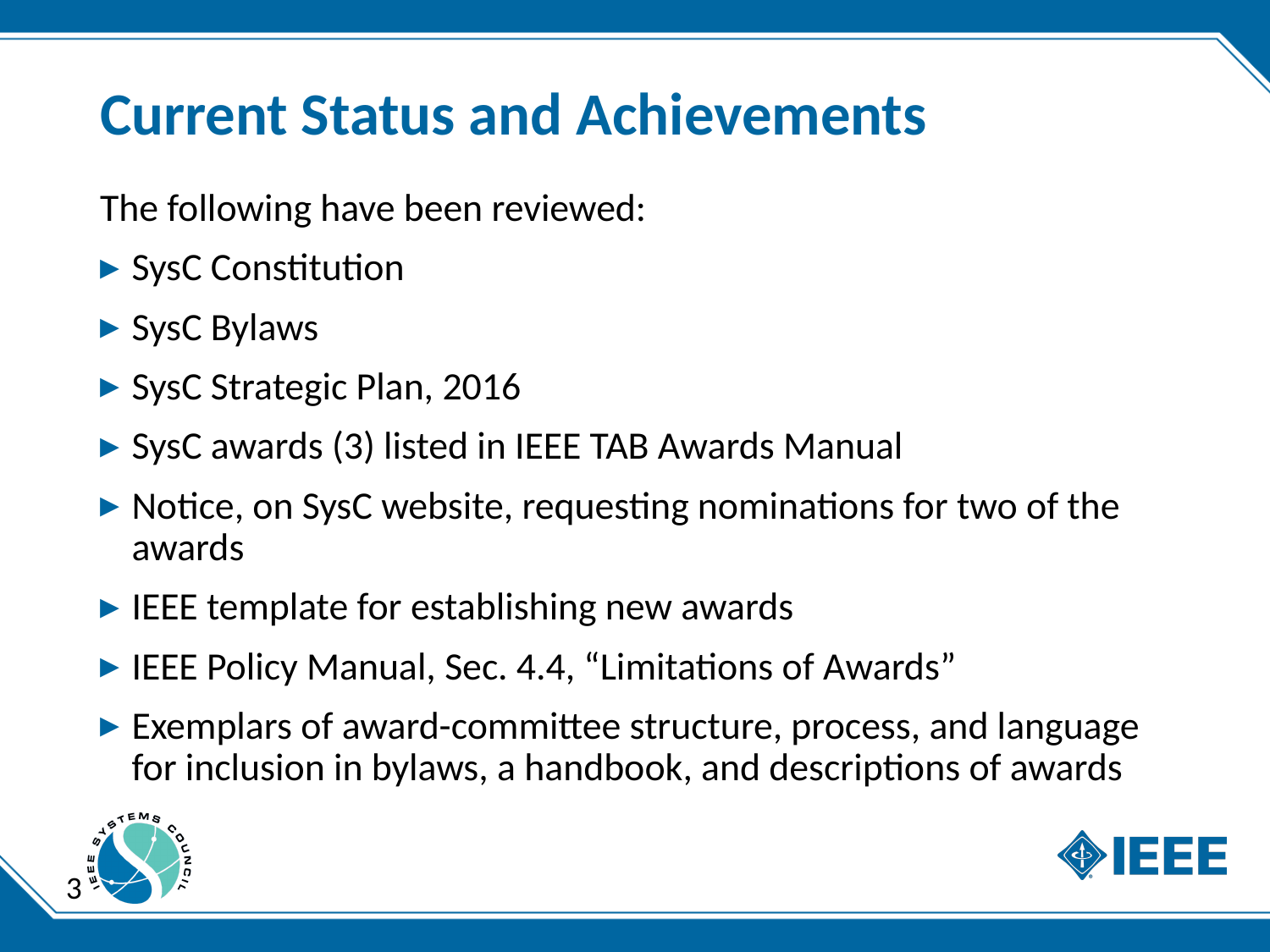

# Current Status and Achievements
The following have been reviewed:
SysC Constitution
SysC Bylaws
SysC Strategic Plan, 2016
SysC awards (3) listed in IEEE TAB Awards Manual
Notice, on SysC website, requesting nominations for two of the awards
IEEE template for establishing new awards
IEEE Policy Manual, Sec. 4.4, “Limitations of Awards”
Exemplars of award-committee structure, process, and language for inclusion in bylaws, a handbook, and descriptions of awards
3